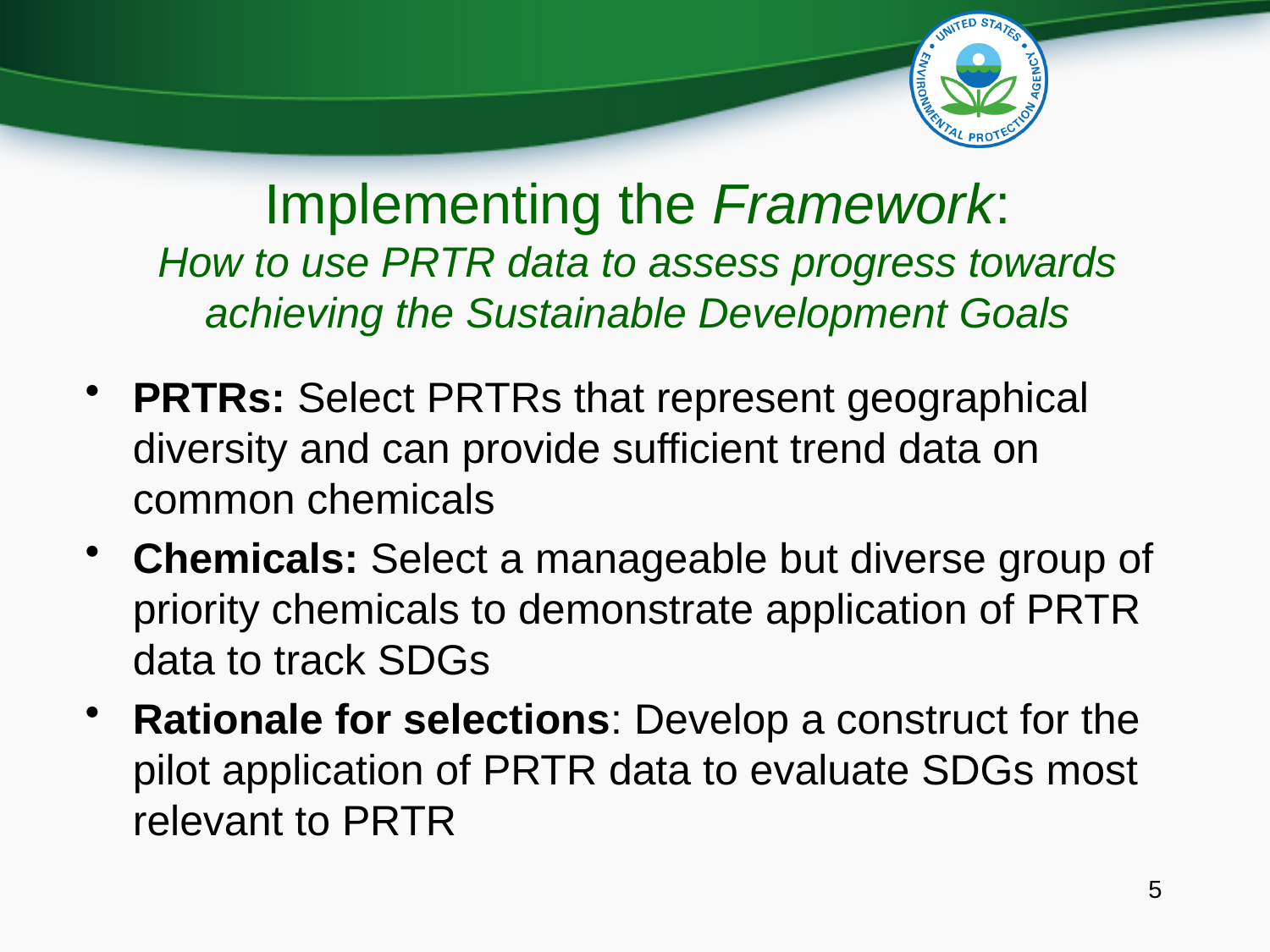

# Implementing the Framework: How to use PRTR data to assess progress towards achieving the Sustainable Development Goals
PRTRs: Select PRTRs that represent geographical diversity and can provide sufficient trend data on common chemicals
Chemicals: Select a manageable but diverse group of priority chemicals to demonstrate application of PRTR data to track SDGs
Rationale for selections: Develop a construct for the pilot application of PRTR data to evaluate SDGs most relevant to PRTR

5